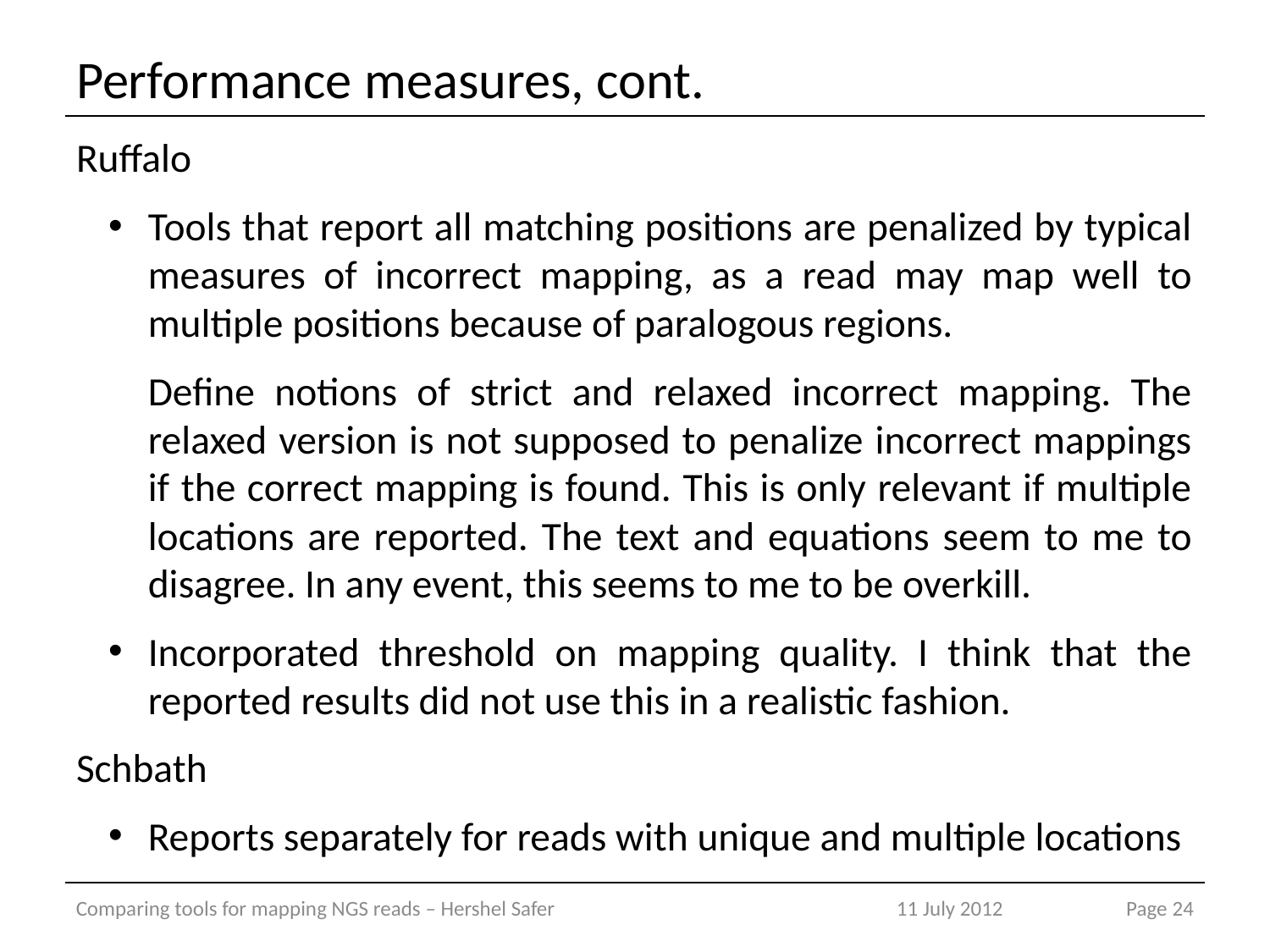

# Performance measures, cont.
Ruffalo
Tools that report all matching positions are penalized by typical measures of incorrect mapping, as a read may map well to multiple positions because of paralogous regions.
Define notions of strict and relaxed incorrect mapping. The relaxed version is not supposed to penalize incorrect mappings if the correct mapping is found. This is only relevant if multiple locations are reported. The text and equations seem to me to disagree. In any event, this seems to me to be overkill.
Incorporated threshold on mapping quality. I think that the reported results did not use this in a realistic fashion.
Schbath
Reports separately for reads with unique and multiple locations
Comparing tools for mapping NGS reads – Hershel Safer
11 July 2012
Page 24